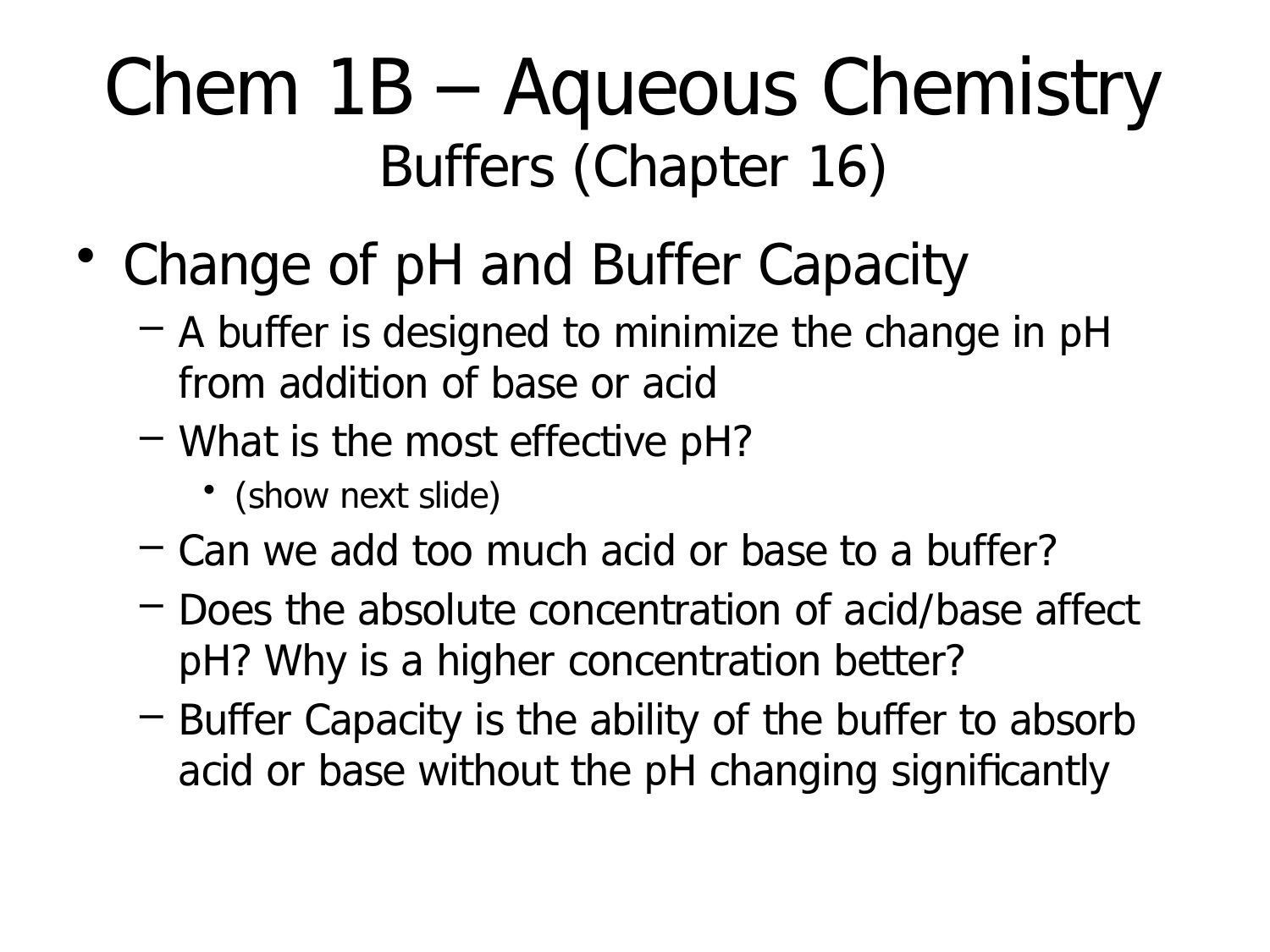

Chem 1B – Aqueous Chemistry
Buffers (Chapter 16)
Change of pH and Buffer Capacity
A buffer is designed to minimize the change in pH from addition of base or acid
What is the most effective pH?
(show next slide)
Can we add too much acid or base to a buffer?
Does the absolute concentration of acid/base affect pH? Why is a higher concentration better?
Buffer Capacity is the ability of the buffer to absorb acid or base without the pH changing significantly